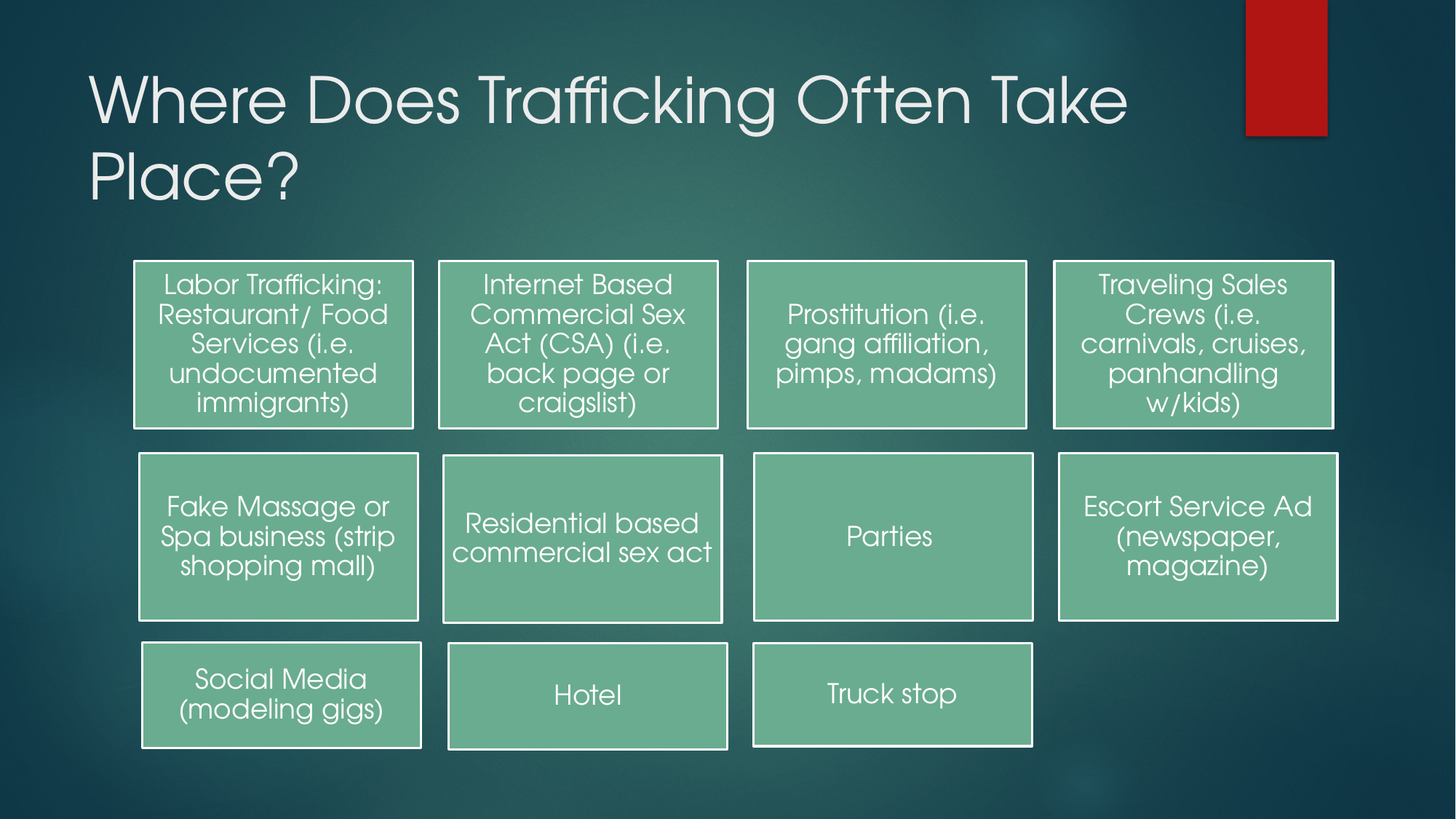

# Where Does Trafficking Often Take Place?
Social Media (modeling gigs)
Internet Based Commercial Sex Act (CSA) (i.e. back page or craigslist)
Fake Massage or Spa business (strip shopping mall)
Residential based commercial sex act
Truck stop
Hotel
Parties
Escort Service Ad (newspaper, magazine)
Prostitution (i.e. gang affiliation, pimps, madams)
Labor Trafficking: Restaurant/ Food Services (i.e. undocumented immigrants)
Traveling Sales Crews (i.e. carnivals, cruises, panhandling w/kids)